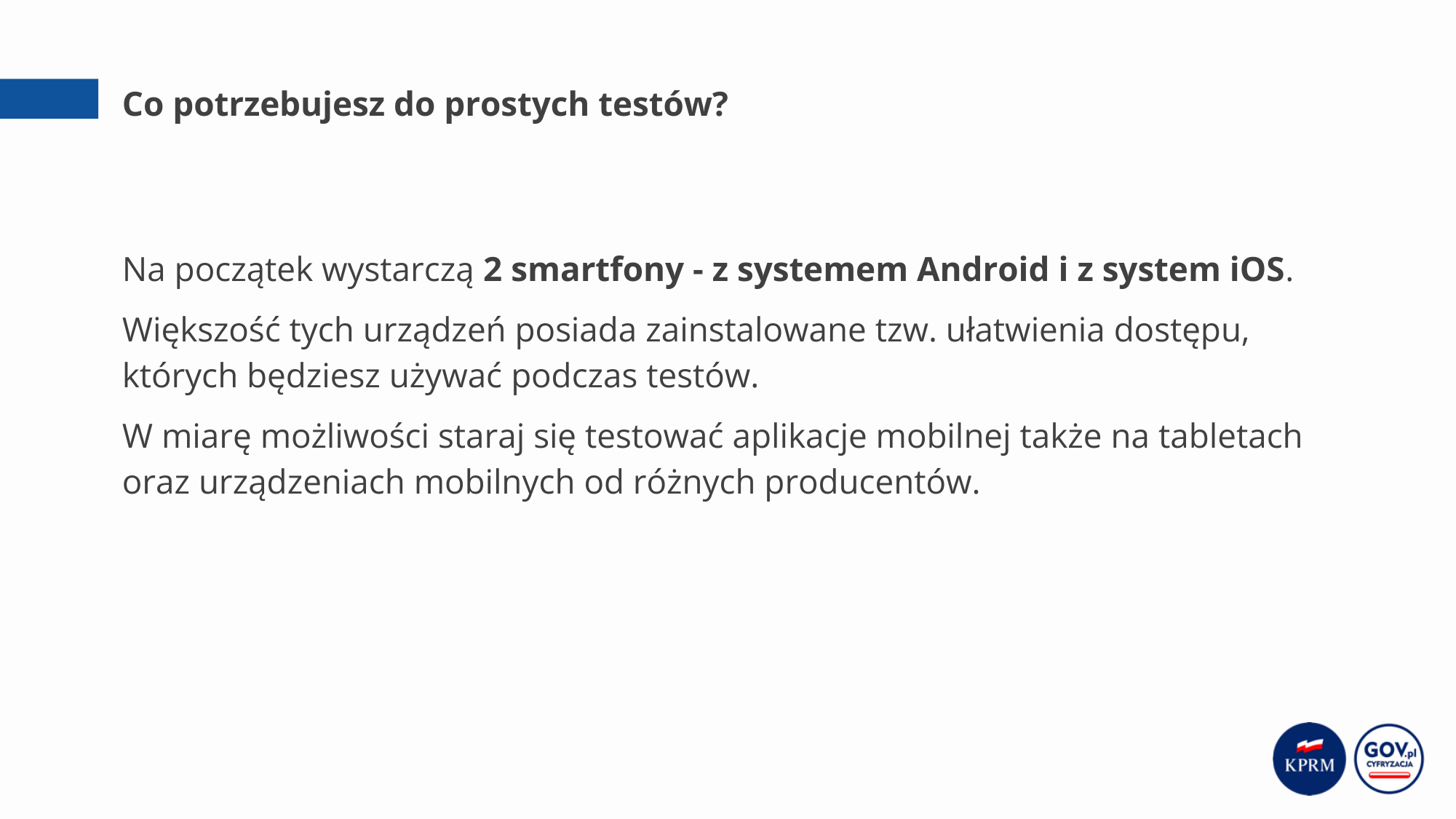

# Co potrzebujesz do prostych testów?
Na początek wystarczą 2 smartfony - z systemem Android i z system iOS.
Większość tych urządzeń posiada zainstalowane tzw. ułatwienia dostępu, których będziesz używać podczas testów.
W miarę możliwości staraj się testować aplikacje mobilnej także na tabletach oraz urządzeniach mobilnych od różnych producentów.